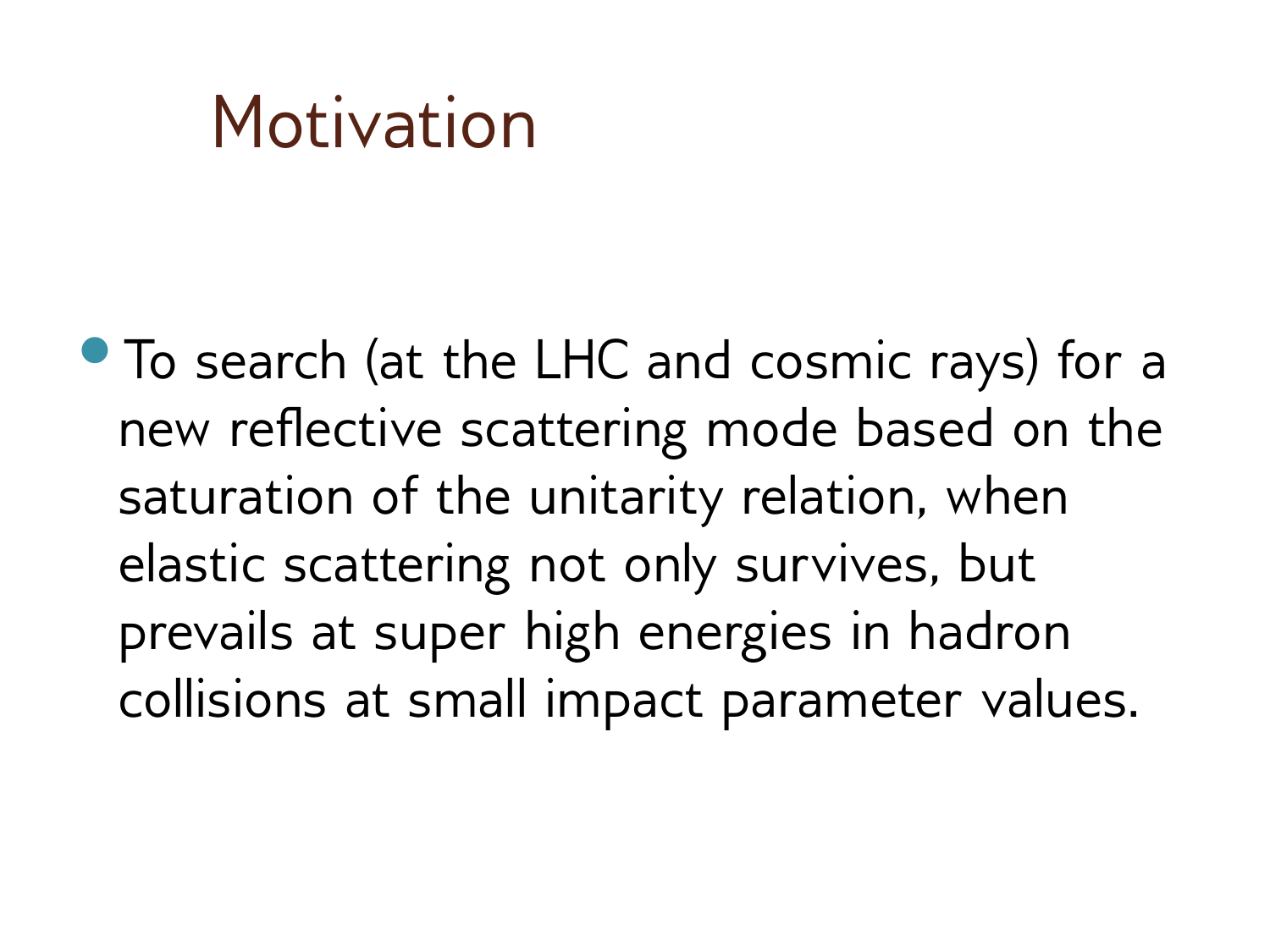

Motivation
To search (at the LHC and cosmic rays) for a new reflective scattering mode based on the saturation of the unitarity relation, when elastic scattering not only survives, but prevails at super high energies in hadron collisions at small impact parameter values.